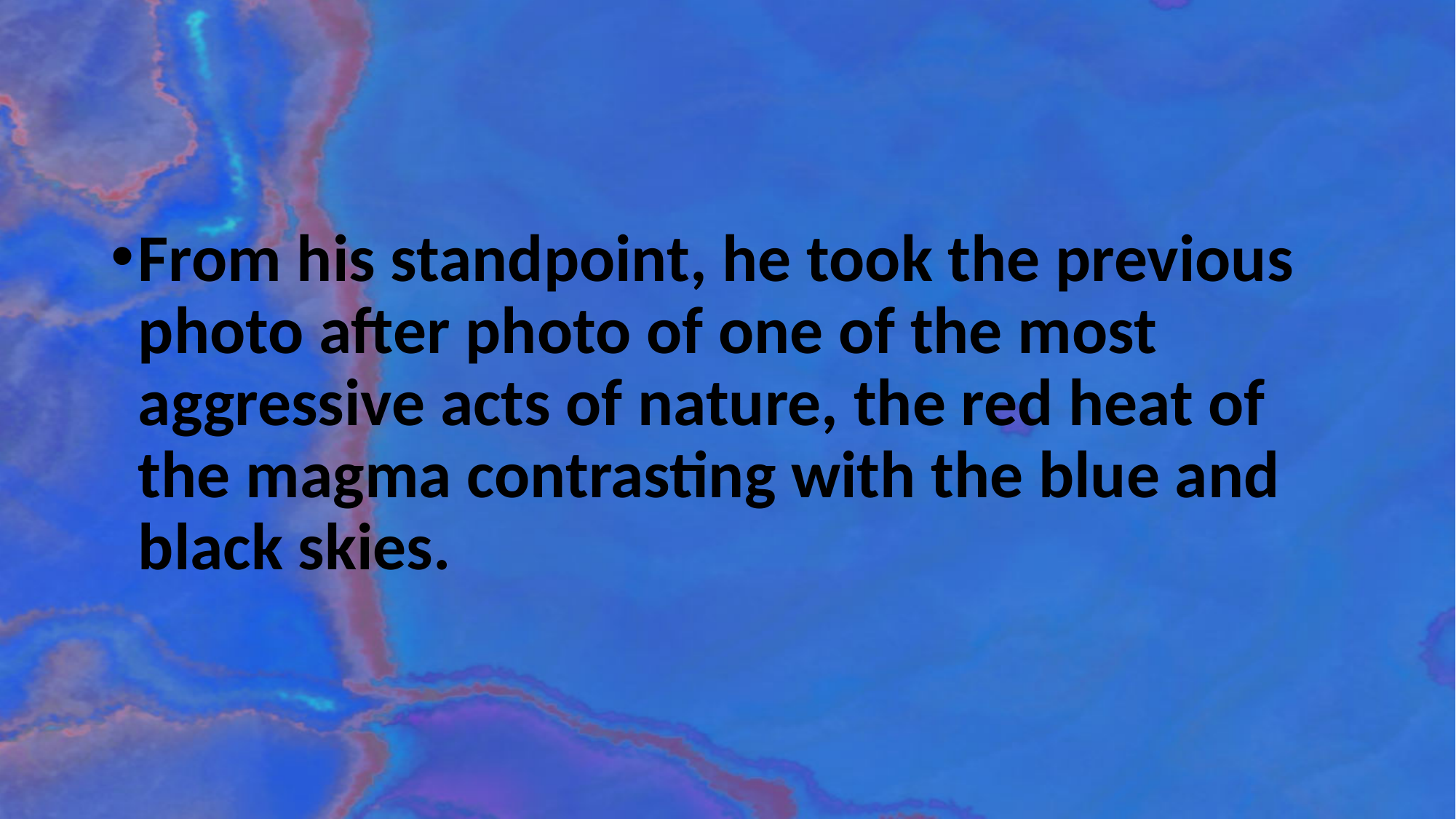

#
From his standpoint, he took the previous photo after photo of one of the most aggressive acts of nature, the red heat of the magma contrasting with the blue and black skies.